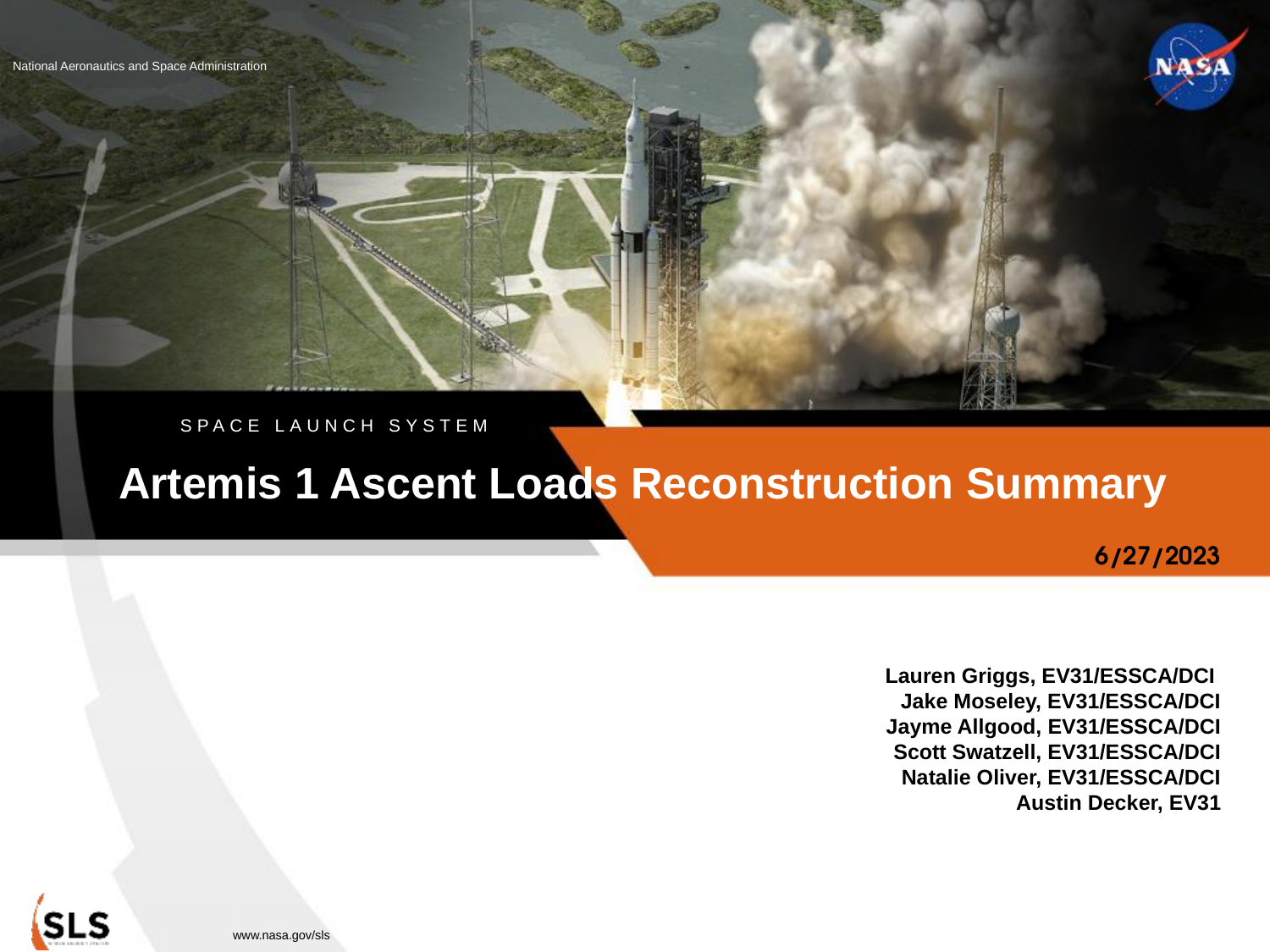

Artemis 1 Ascent Loads Reconstruction Summary
6/27/2023
Lauren Griggs, EV31/ESSCA/DCI
Jake Moseley, EV31/ESSCA/DCI
Jayme Allgood, EV31/ESSCA/DCI
Scott Swatzell, EV31/ESSCA/DCI
Natalie Oliver, EV31/ESSCA/DCI
Austin Decker, EV31